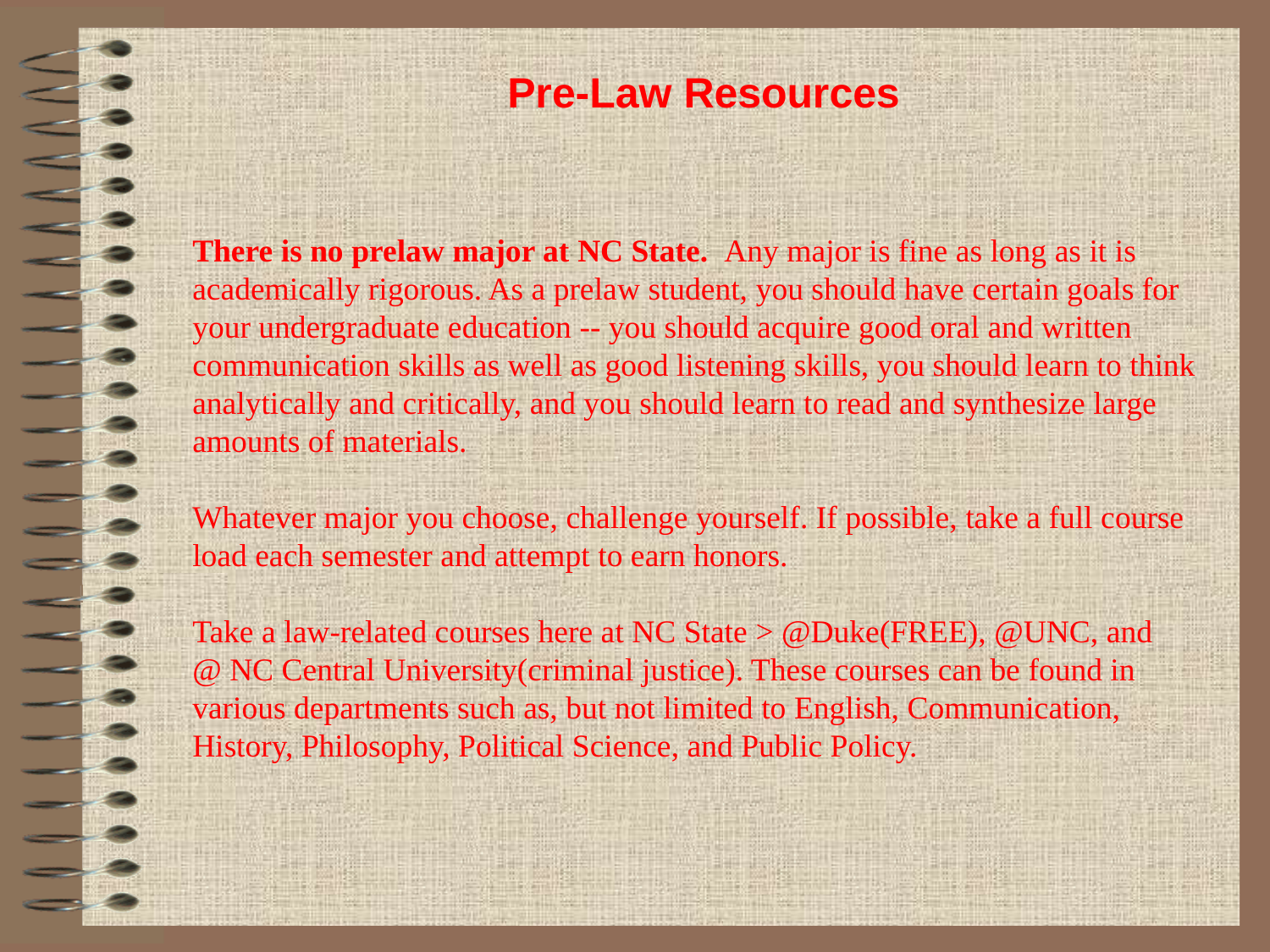

Pre-Law Resources

There is no prelaw major at ​NC State.  Any major is fine as long as it is academically rigorous. As a prelaw student, you should have certain goals for your undergraduate education -- you should acquire good oral and written communication skills as well as good listening skills, you should learn to think analytically and critically, and you should learn to read and synthesize large amounts of materials.

Whatever major you choose, challenge yourself. If possible, take a full course load each semester and attempt to earn honors.

Take a law-related courses here at NC State > @Duke(FREE), @UNC, and
@ NC Central University(criminal justice). These courses can be found in various departments such as, but not limited to English, Communication, History, Philosophy, Political Science, and Public Policy.